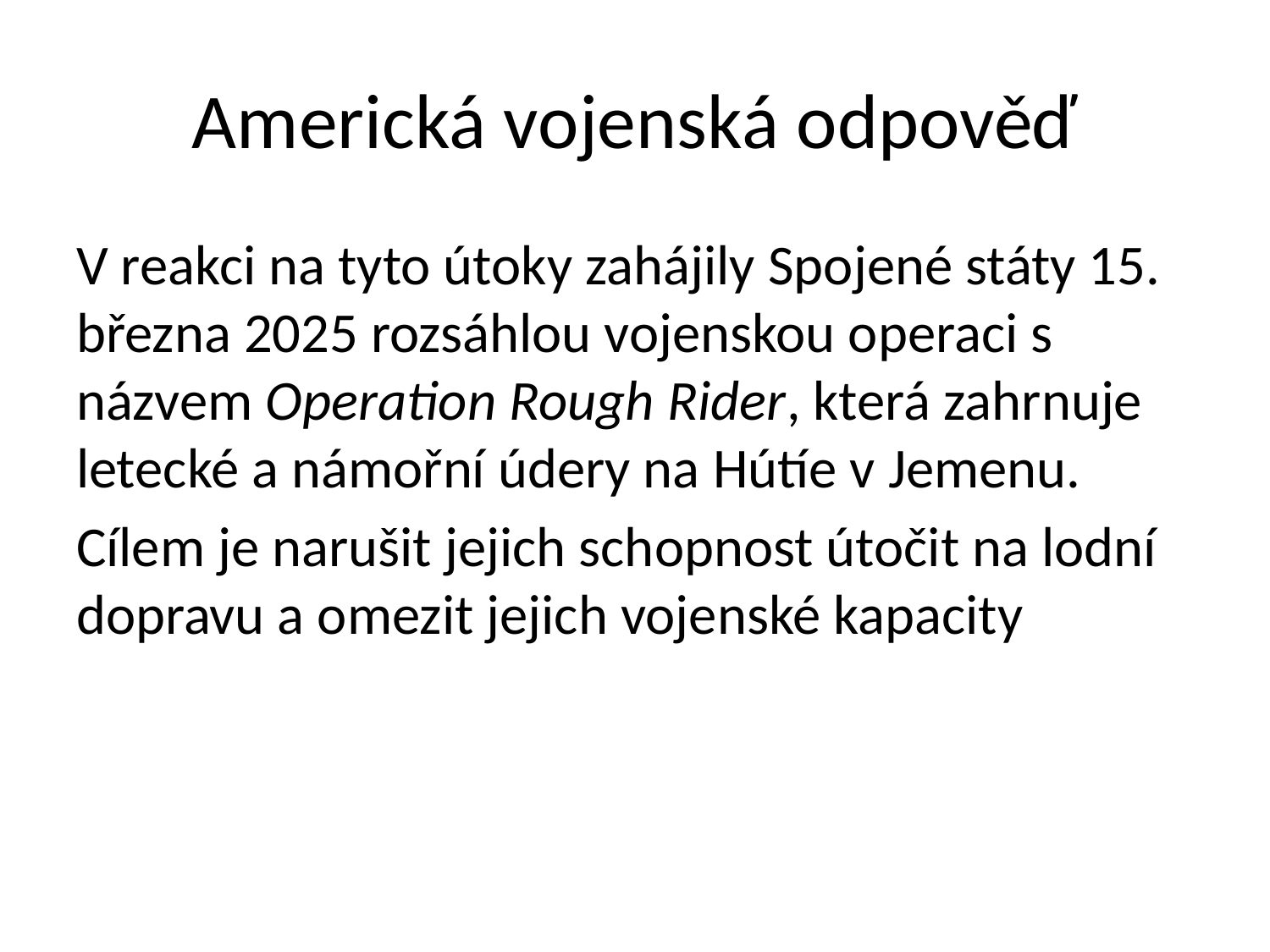

# Americká vojenská odpověď
V reakci na tyto útoky zahájily Spojené státy 15. března 2025 rozsáhlou vojenskou operaci s názvem Operation Rough Rider, která zahrnuje letecké a námořní údery na Hútíe v Jemenu.
Cílem je narušit jejich schopnost útočit na lodní dopravu a omezit jejich vojenské kapacity